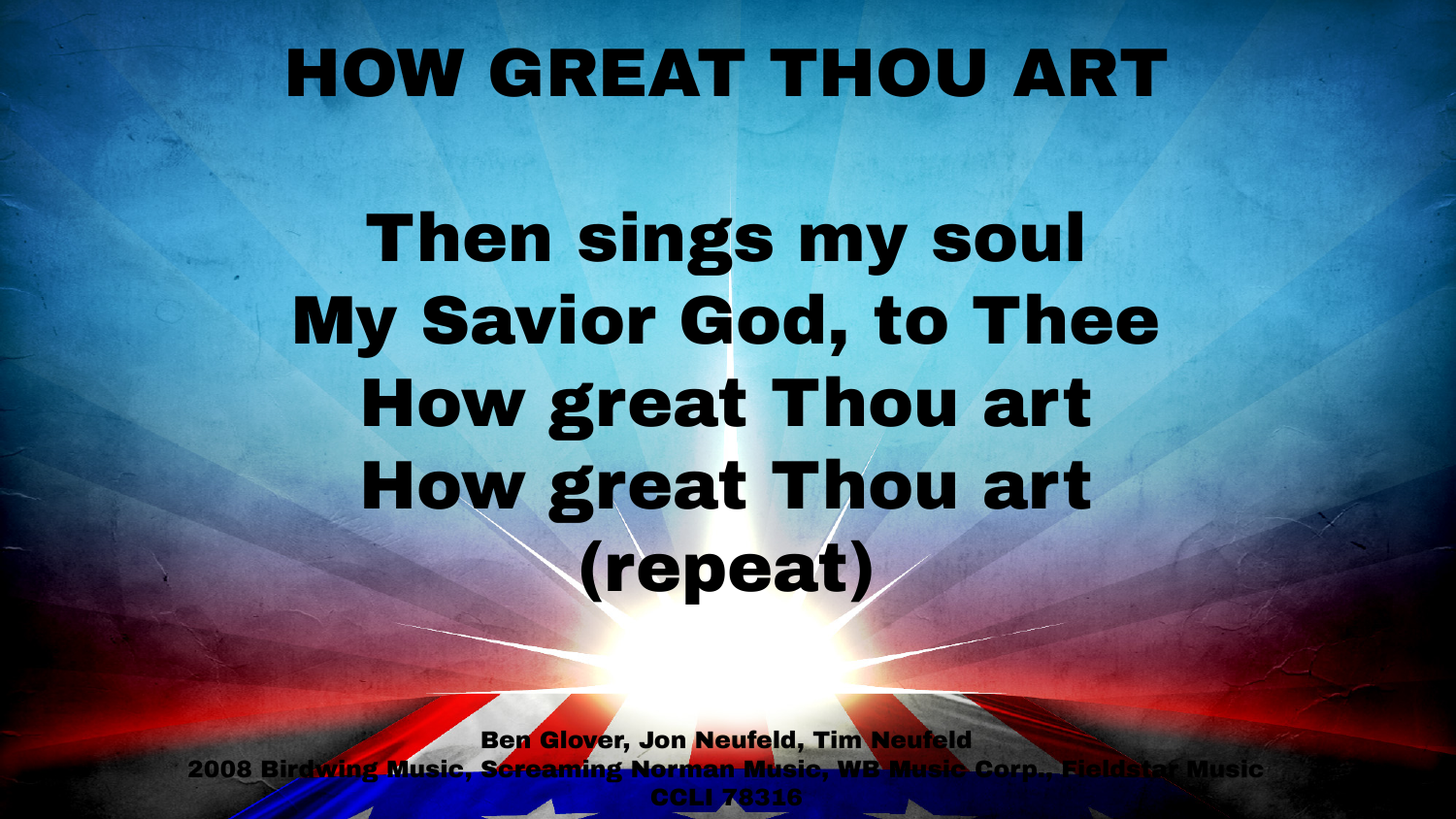

HOW GREAT THOU ART

Then sings my soul
My Savior God, to Thee
How great Thou art
How great Thou art
(repeat)
Ben Glover, Jon Neufeld, Tim Neufeld
2008 Birdwing Music, Screaming Norman Music, WB Music Corp., Fieldstar Music
CCLI 78316